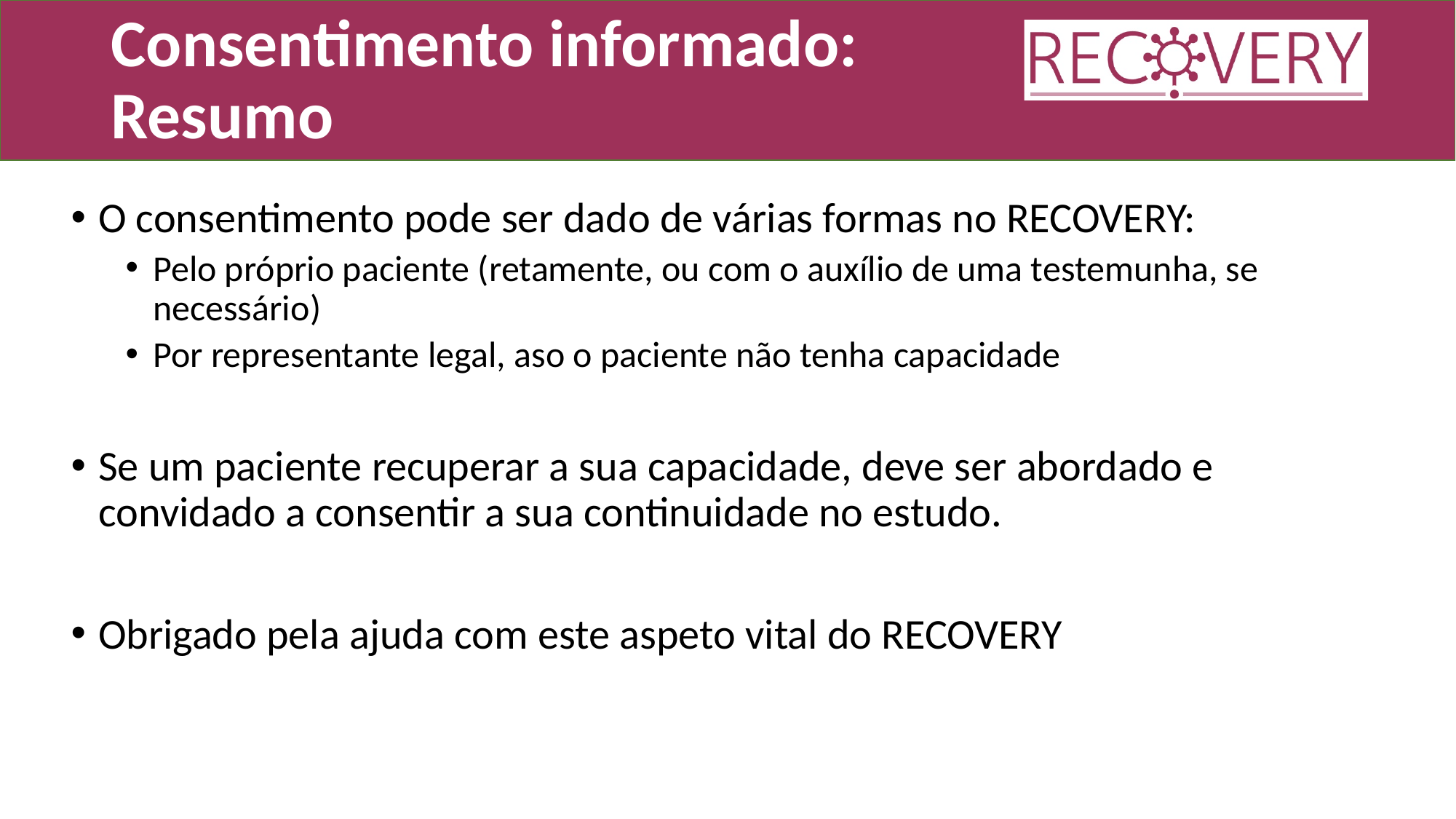

# Consentimento informado: Resumo
O consentimento pode ser dado de várias formas no RECOVERY:
Pelo próprio paciente (retamente, ou com o auxílio de uma testemunha, se necessário)
Por representante legal, aso o paciente não tenha capacidade

Se um paciente recuperar a sua capacidade, deve ser abordado e convidado a consentir a sua continuidade no estudo.

Obrigado pela ajuda com este aspeto vital do RECOVERY